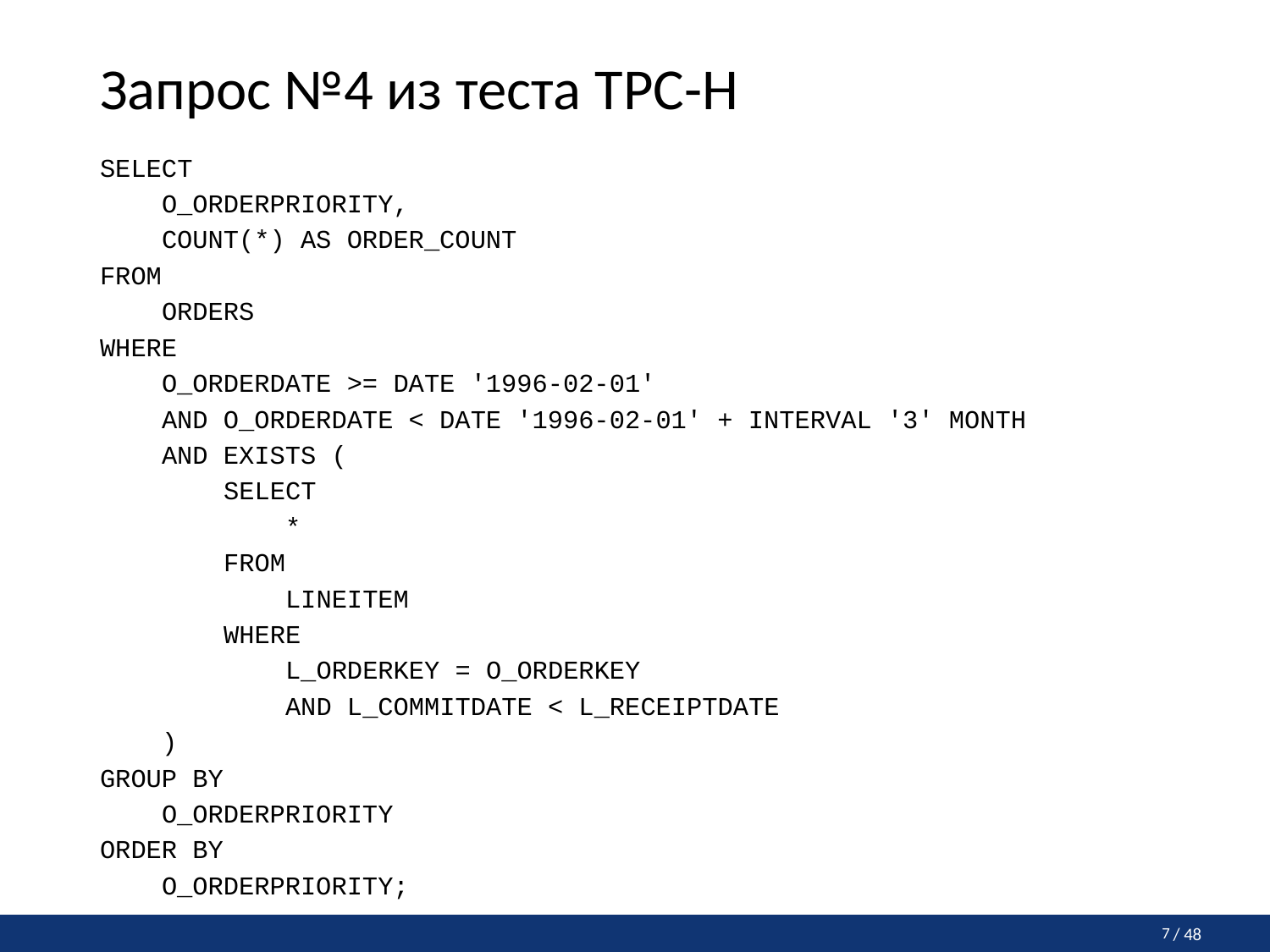

# Запрос №4 из теста TPC-H
SELECT
    O_ORDERPRIORITY,
    COUNT(*) AS ORDER_COUNT
FROM
    ORDERS
WHERE
    O_ORDERDATE >= DATE '1996-02-01'
    AND O_ORDERDATE < DATE '1996-02-01' + INTERVAL '3' MONTH
    AND EXISTS (
        SELECT
            *
        FROM
            LINEITEM
        WHERE
            L_ORDERKEY = O_ORDERKEY
            AND L_COMMITDATE < L_RECEIPTDATE
    )
GROUP BY
    O_ORDERPRIORITY
ORDER BY
    O_ORDERPRIORITY;
7